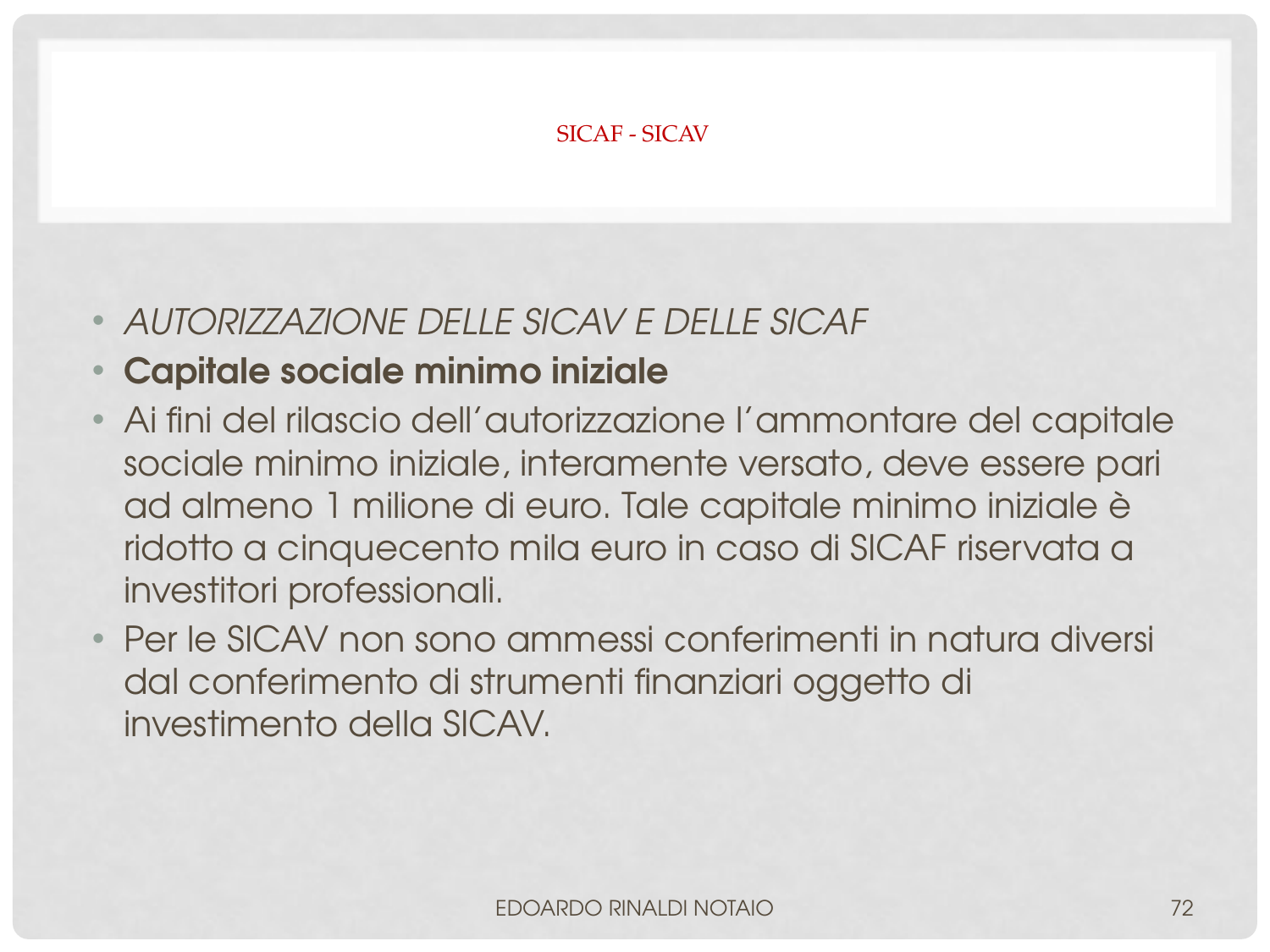

# SICAF - SICAV

AUTORIZZAZIONE DELLE SICAV E DELLE SICAF
Capitale sociale minimo iniziale
Ai fini del rilascio dell’autorizzazione l’ammontare del capitale sociale minimo iniziale, interamente versato, deve essere pari ad almeno 1 milione di euro. Tale capitale minimo iniziale è ridotto a cinquecento mila euro in caso di SICAF riservata a investitori professionali.
Per le SICAV non sono ammessi conferimenti in natura diversi dal conferimento di strumenti finanziari oggetto di investimento della SICAV.
EDOARDO RINALDI NOTAIO
72